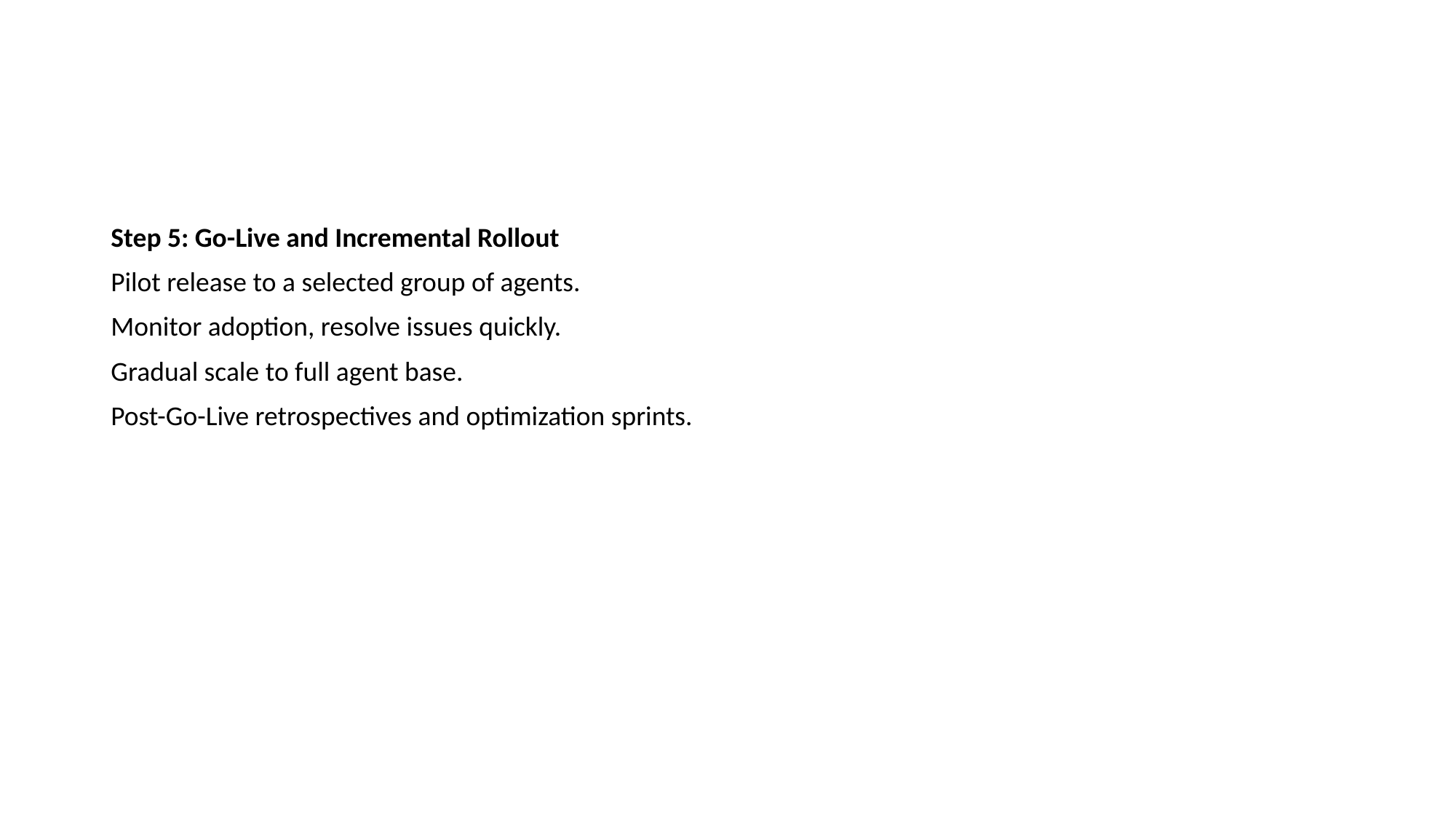

#
Step 5: Go-Live and Incremental Rollout
Pilot release to a selected group of agents.
Monitor adoption, resolve issues quickly.
Gradual scale to full agent base.
Post-Go-Live retrospectives and optimization sprints.